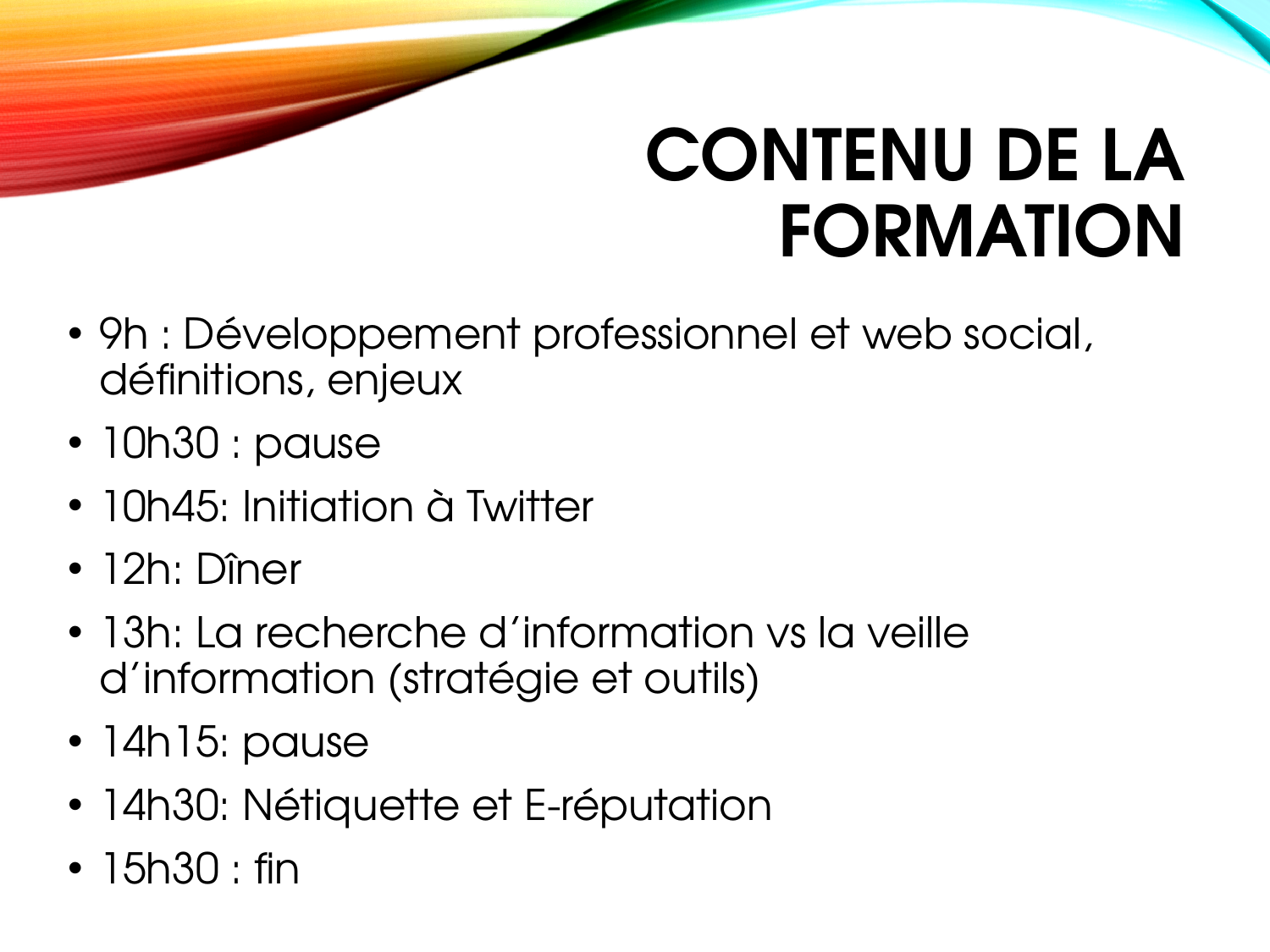

# Contenu de la formation
9h : Développement professionnel et web social, définitions, enjeux
10h30 : pause
10h45: Initiation à Twitter
12h: Dîner
13h: La recherche d’information vs la veille d’information (stratégie et outils)
14h15: pause
14h30: Nétiquette et E-réputation
15h30 : fin